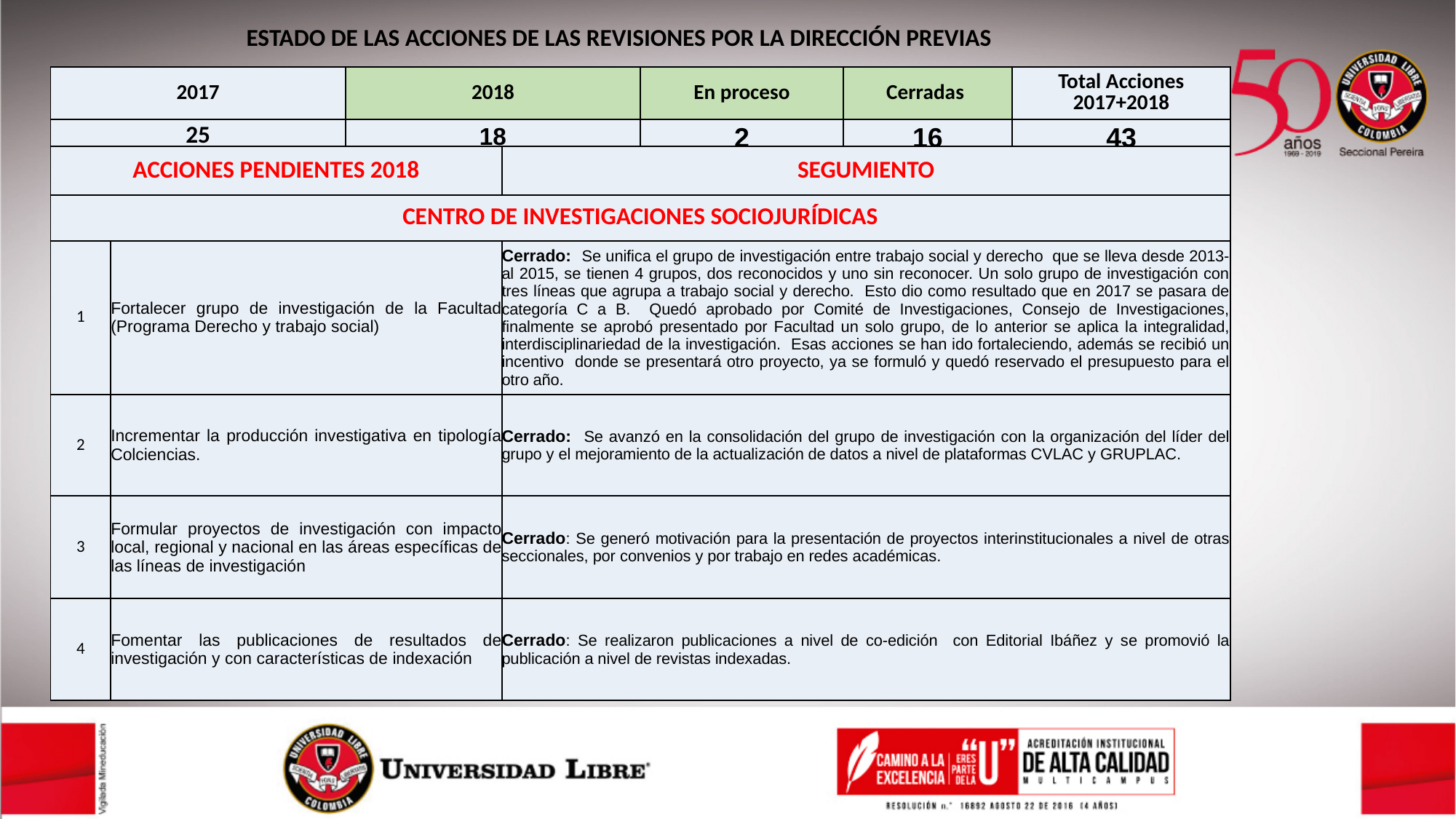

ESTADO DE LAS ACCIONES DE LAS REVISIONES POR LA DIRECCIÓN PREVIAS
| 2017 | 2018 | En proceso | Cerradas | Total Acciones 2017+2018 |
| --- | --- | --- | --- | --- |
| 25 | 18 | 2 | 16 | 43 |
| ACCIONES PENDIENTES 2018 |  | SEGUMIENTO |
| --- | --- | --- |
| CENTRO DE INVESTIGACIONES SOCIOJURÍDICAS |  |  |
| 1 | Fortalecer grupo de investigación de la Facultad (Programa Derecho y trabajo social) | Cerrado: Se unifica el grupo de investigación entre trabajo social y derecho que se lleva desde 2013-al 2015, se tienen 4 grupos, dos reconocidos y uno sin reconocer. Un solo grupo de investigación con tres líneas que agrupa a trabajo social y derecho. Esto dio como resultado que en 2017 se pasara de categoría C a B. Quedó aprobado por Comité de Investigaciones, Consejo de Investigaciones, finalmente se aprobó presentado por Facultad un solo grupo, de lo anterior se aplica la integralidad, interdisciplinariedad de la investigación. Esas acciones se han ido fortaleciendo, además se recibió un incentivo donde se presentará otro proyecto, ya se formuló y quedó reservado el presupuesto para el otro año. |
| 2 | Incrementar la producción investigativa en tipología Colciencias. | Cerrado: Se avanzó en la consolidación del grupo de investigación con la organización del líder del grupo y el mejoramiento de la actualización de datos a nivel de plataformas CVLAC y GRUPLAC. |
| 3 | Formular proyectos de investigación con impacto local, regional y nacional en las áreas específicas de las líneas de investigación | Cerrado: Se generó motivación para la presentación de proyectos interinstitucionales a nivel de otras seccionales, por convenios y por trabajo en redes académicas. |
| 4 | Fomentar las publicaciones de resultados de investigación y con características de indexación | Cerrado: Se realizaron publicaciones a nivel de co-edición con Editorial Ibáñez y se promovió la publicación a nivel de revistas indexadas. |